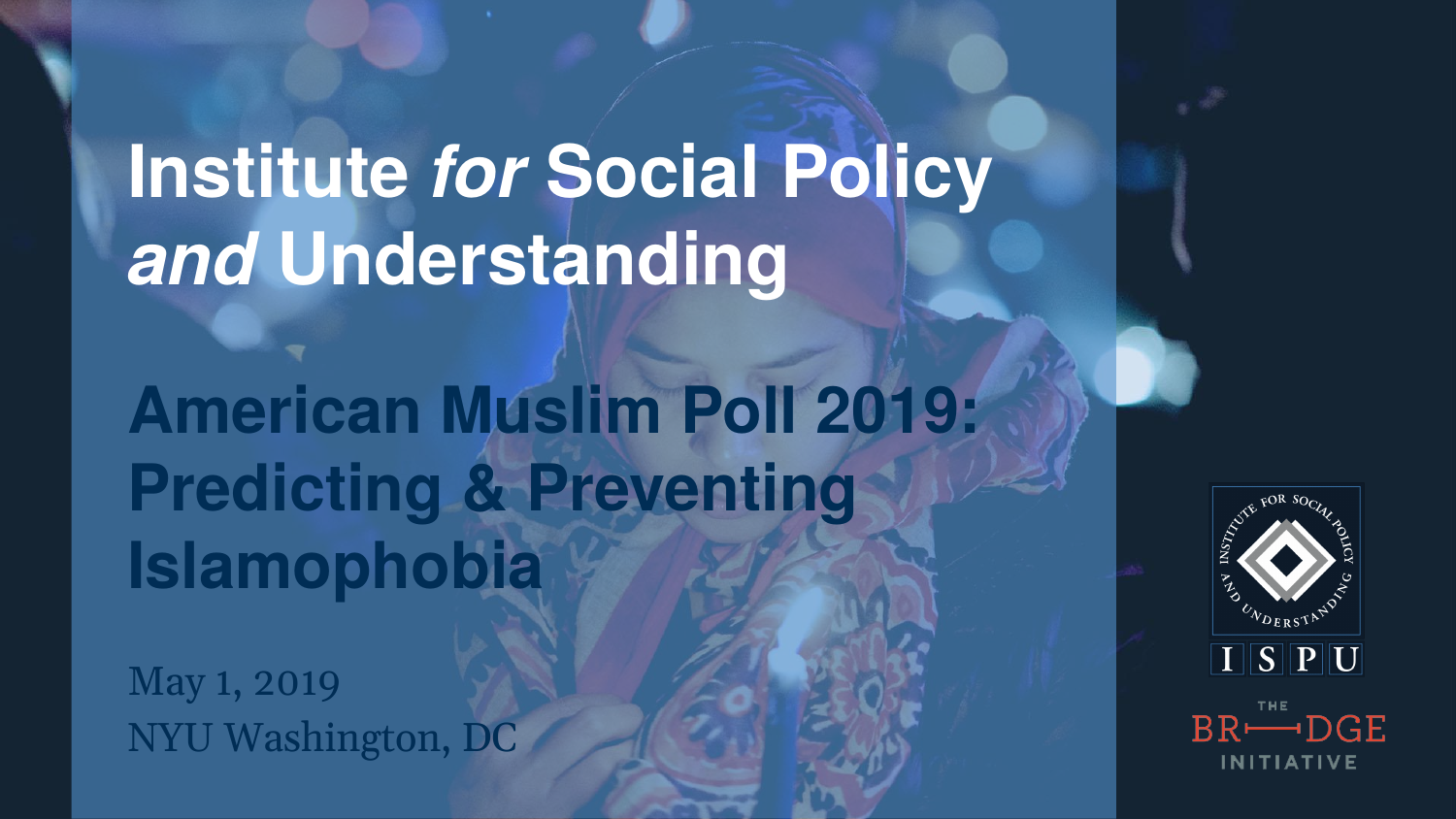

# American Muslim Poll 2019: Predicting & Preventing Islamophobia

May 1, 2019
NYU Washington, DC